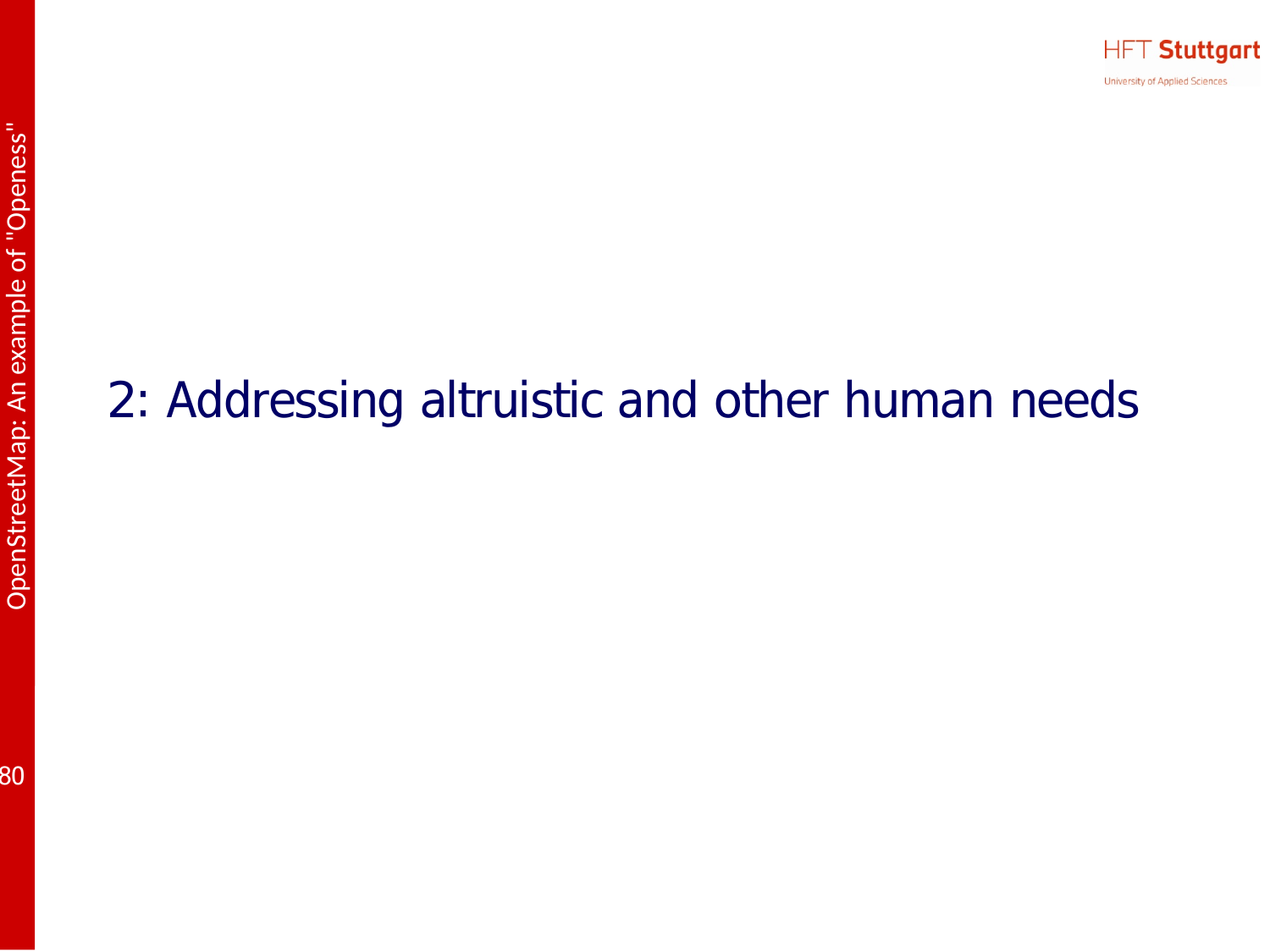

# 2: Addressing altruistic and other human needs